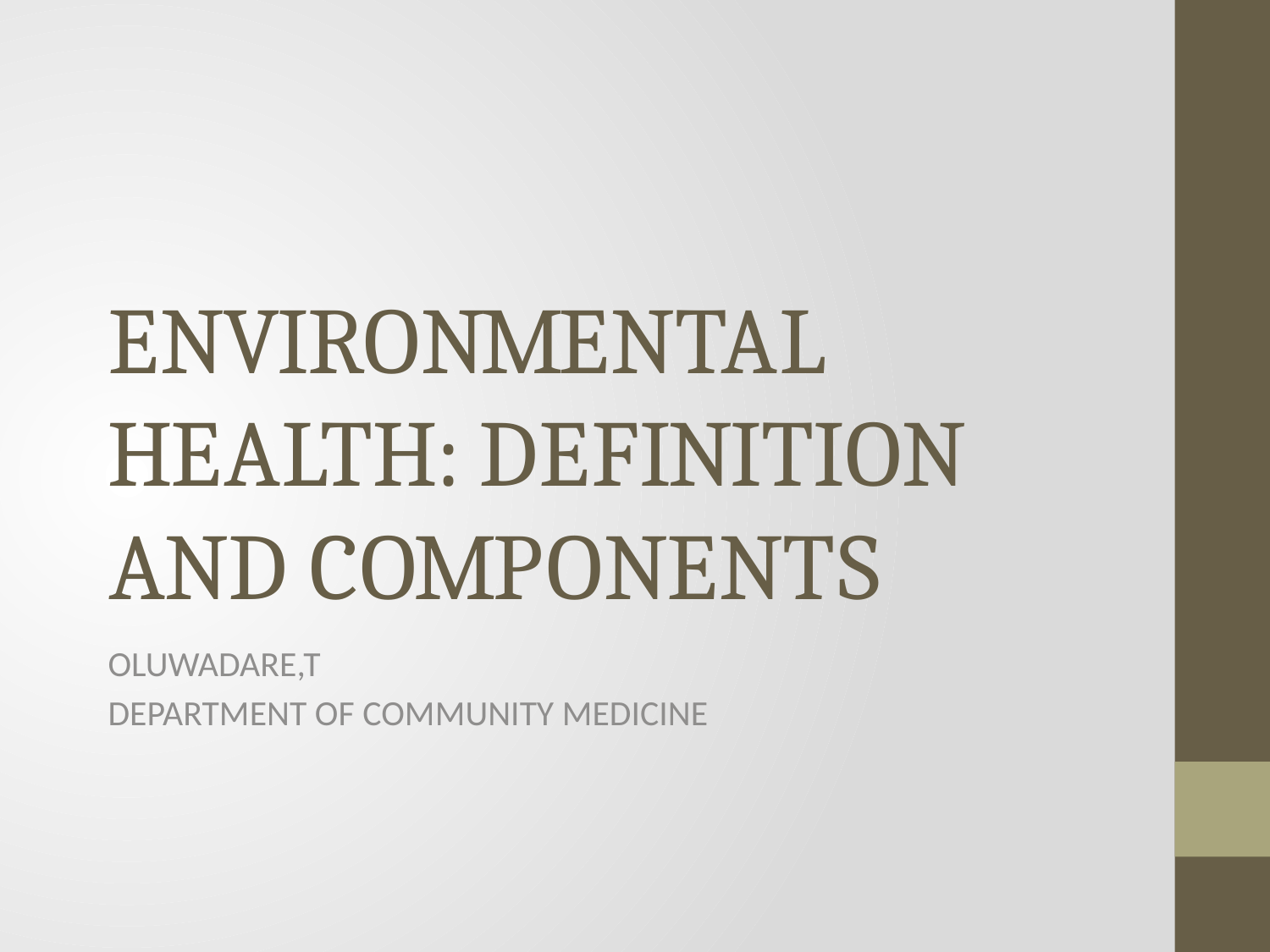

# ENVIRONMENTAL HEALTH: DEFINITION AND COMPONENTS
OLUWADARE,T
DEPARTMENT OF COMMUNITY MEDICINE